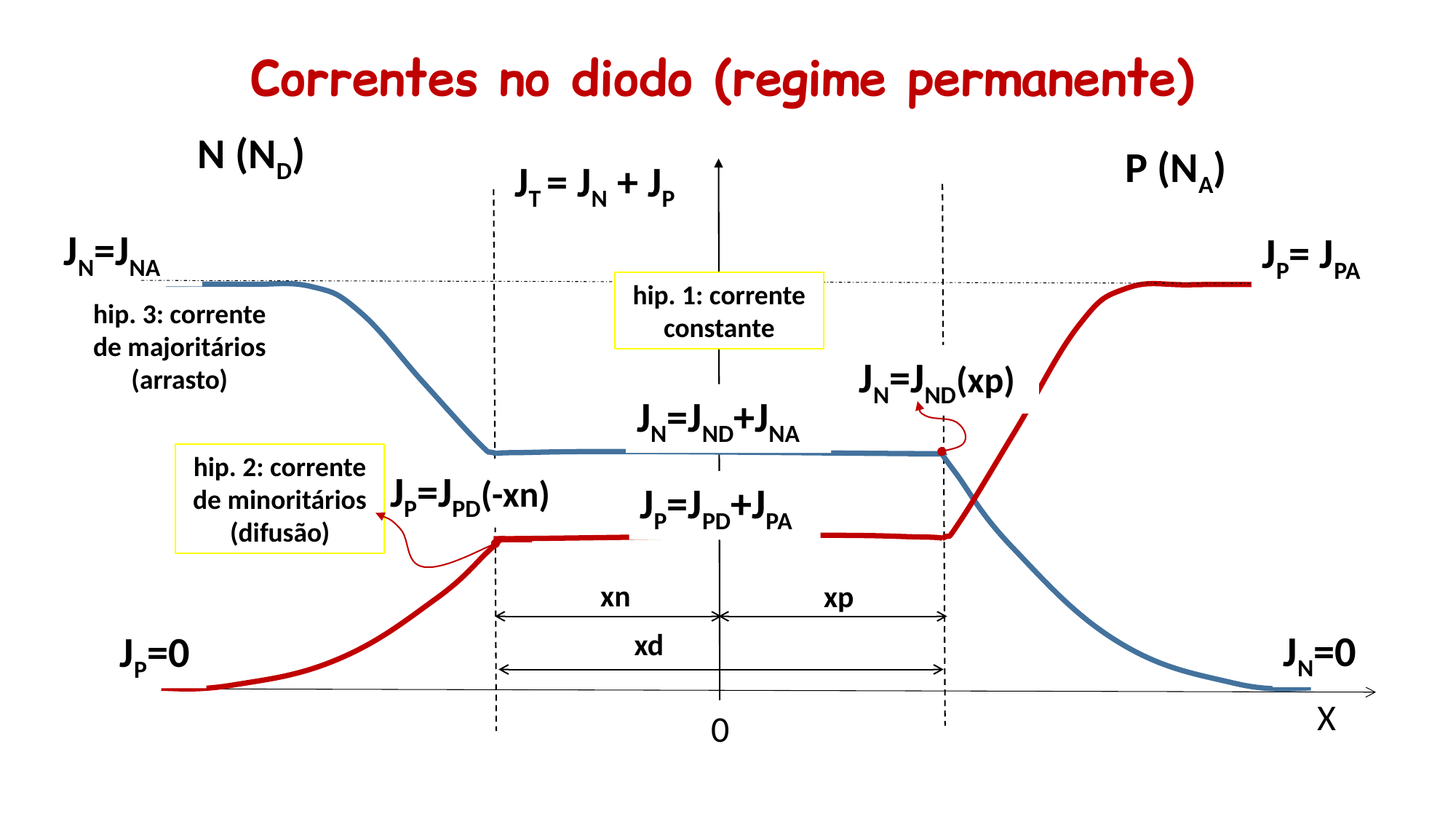

Correntes no diodo (regime permanente)
N (ND)
P (NA)
JT = JN + JP
JN=JNA
JP= JPA
hip. 1: corrente constante

hip. 3: corrente de majoritários (arrasto)
JN=JND(xp)
JN=JND+JNA

hip. 2: corrente de minoritários (difusão)

JP=JPD(-xn)
JP=JPD+JPA

xn
xp
JN=0
JP=0
xd
X
0
308